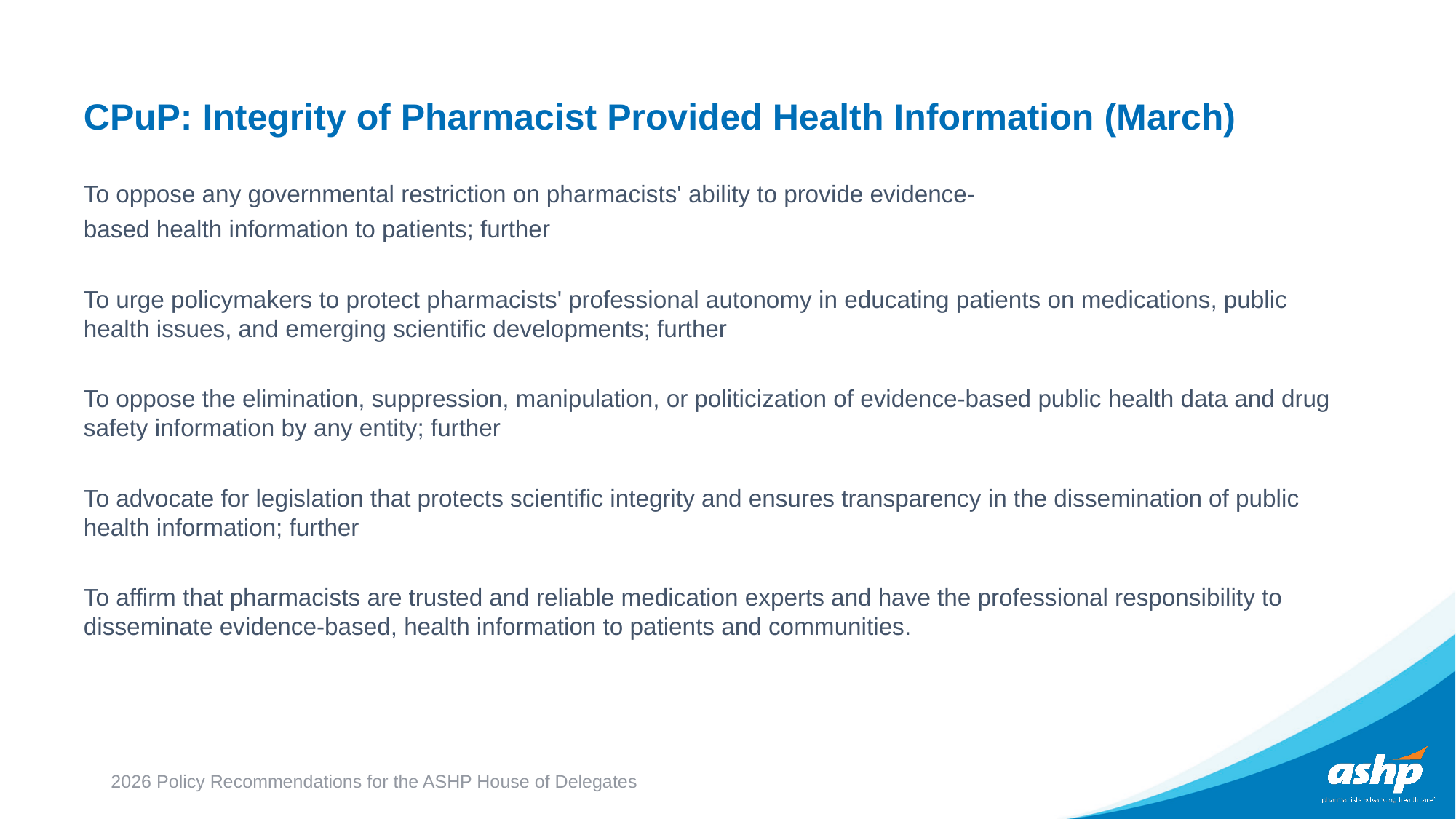

# CPuP: Integrity of Pharmacist Provided Health Information (March)
To oppose any governmental restriction on pharmacists' ability to provide evidence-
based health information to patients; further

To urge policymakers to protect pharmacists' professional autonomy in educating patients on medications, public health issues, and emerging scientific developments; further

To oppose the elimination, suppression, manipulation, or politicization of evidence-based public health data and drug safety information by any entity; further

To advocate for legislation that protects scientific integrity and ensures transparency in the dissemination of public health information; further

To affirm that pharmacists are trusted and reliable medication experts and have the professional responsibility to disseminate evidence-based, health information to patients and communities.
2026 Policy Recommendations for the ASHP House of Delegates